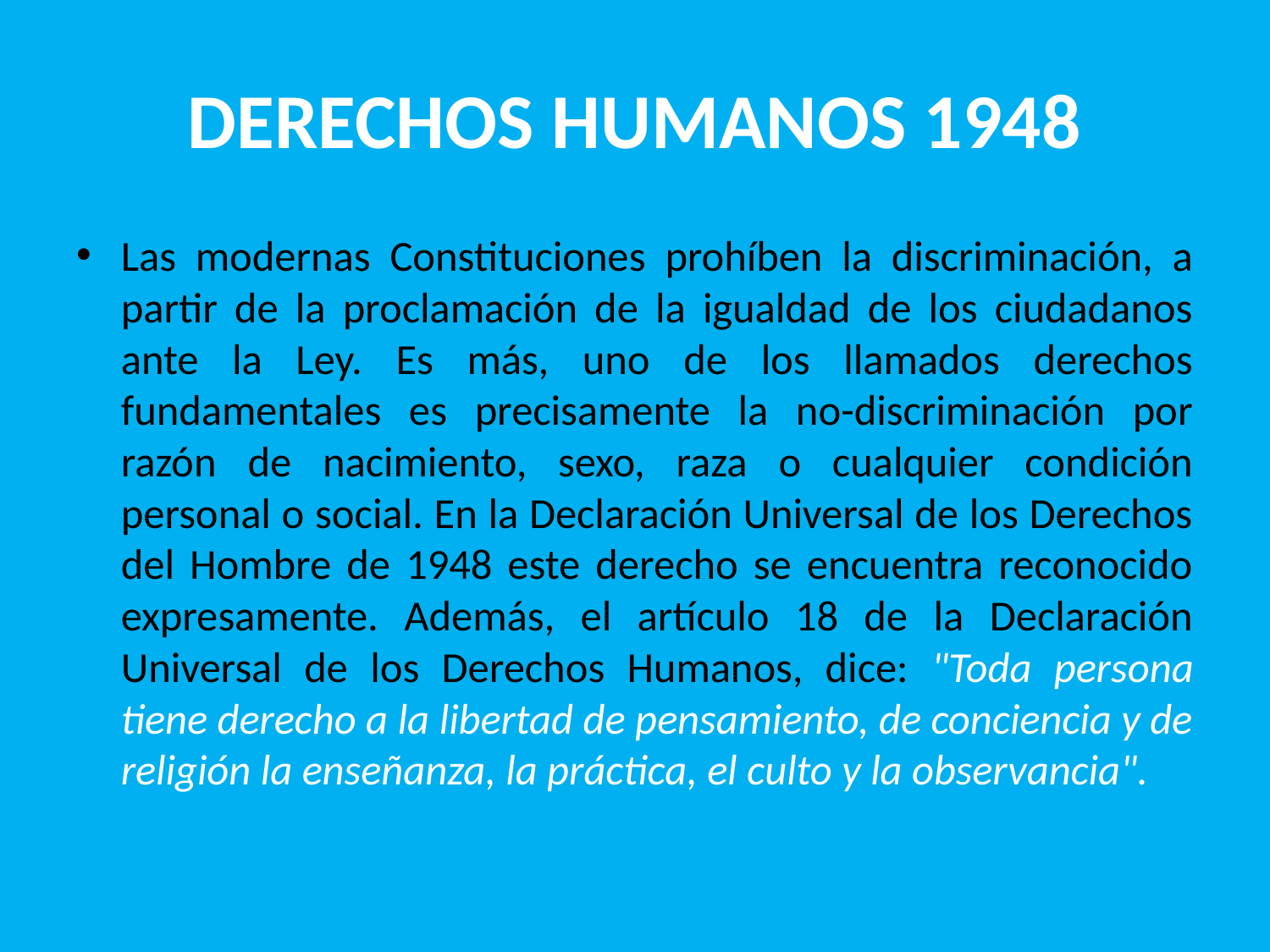

# DERECHOS HUMANOS 1948
Las modernas Constituciones prohíben la discriminación, a partir de la proclamación de la igualdad de los ciudadanos ante la Ley. Es más, uno de los llamados derechos fundamentales es precisamente la no-discriminación por razón de nacimiento, sexo, raza o cualquier condición personal o social. En la Declaración Universal de los Derechos del Hombre de 1948 este derecho se encuentra reconocido expresamente. Además, el artículo 18 de la Declaración Universal de los Derechos Humanos, dice: "Toda persona tiene derecho a la libertad de pensamiento, de conciencia y de religión la enseñanza, la práctica, el culto y la observancia".